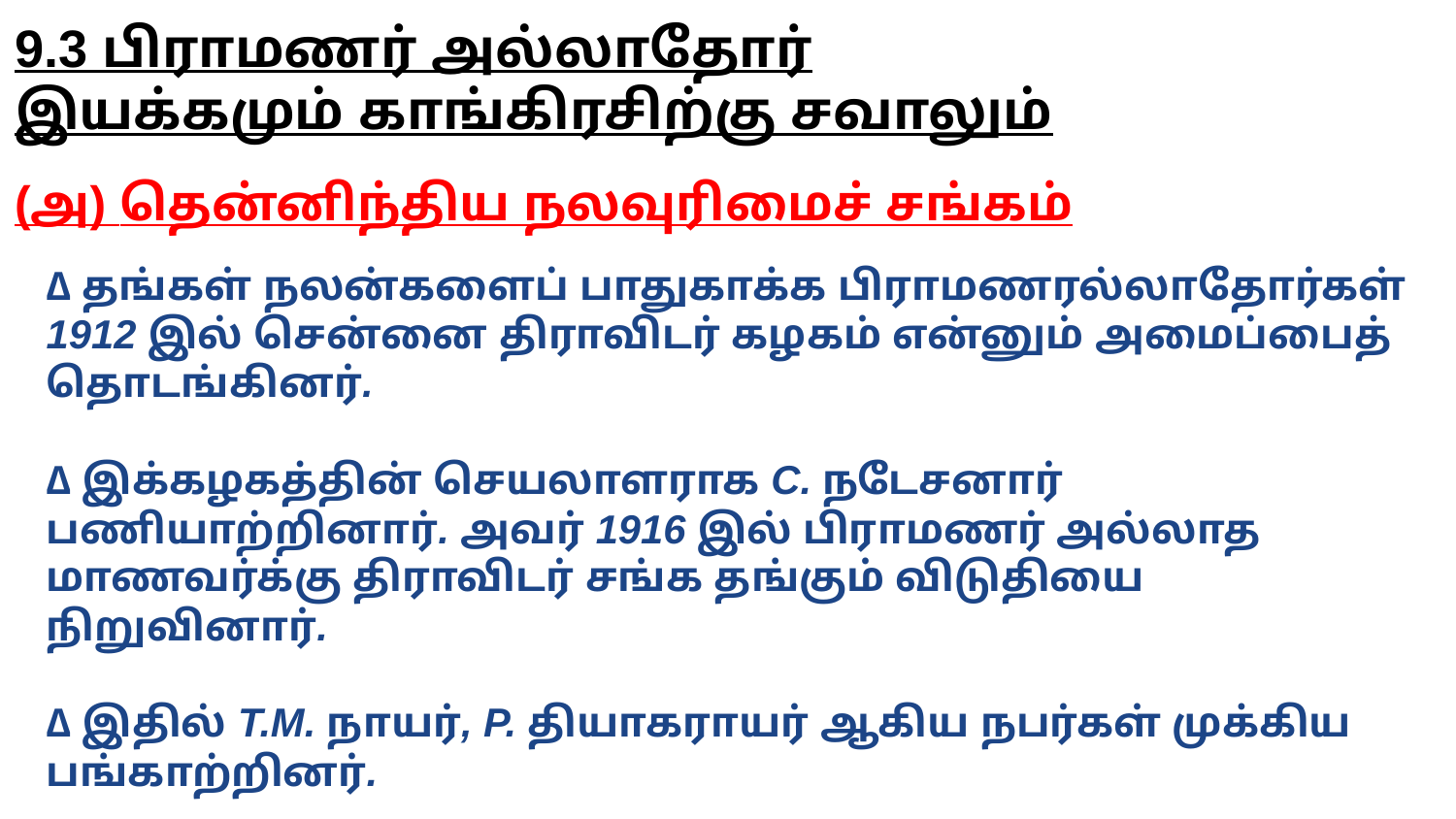

9.3 பிராமணர் அல்லாதோர்
இயக்கமும் காங்கிரசிற்கு சவாலும்
(அ) தென்னிந்திய நலவுரிமைச் சங்கம்
∆ தங்கள் நலன்களைப் பாதுகாக்க பிராமணரல்லாதோர்கள் 1912 இல் சென்னை திராவிடர் கழகம் என்னும் அமைப்பைத் தொடங்கினர்.

∆ இக்கழகத்தின் செயலாளராக C. நடேசனார்
பணியாற்றினார். அவர் 1916 இல் பிராமணர் அல்லாத மாணவர்க்கு திராவிடர் சங்க தங்கும் விடுதியை
நிறுவினார்.

∆ இதில் T.M. நாயர், P. தியாகராயர் ஆகிய நபர்கள் முக்கிய பங்காற்றினர்.